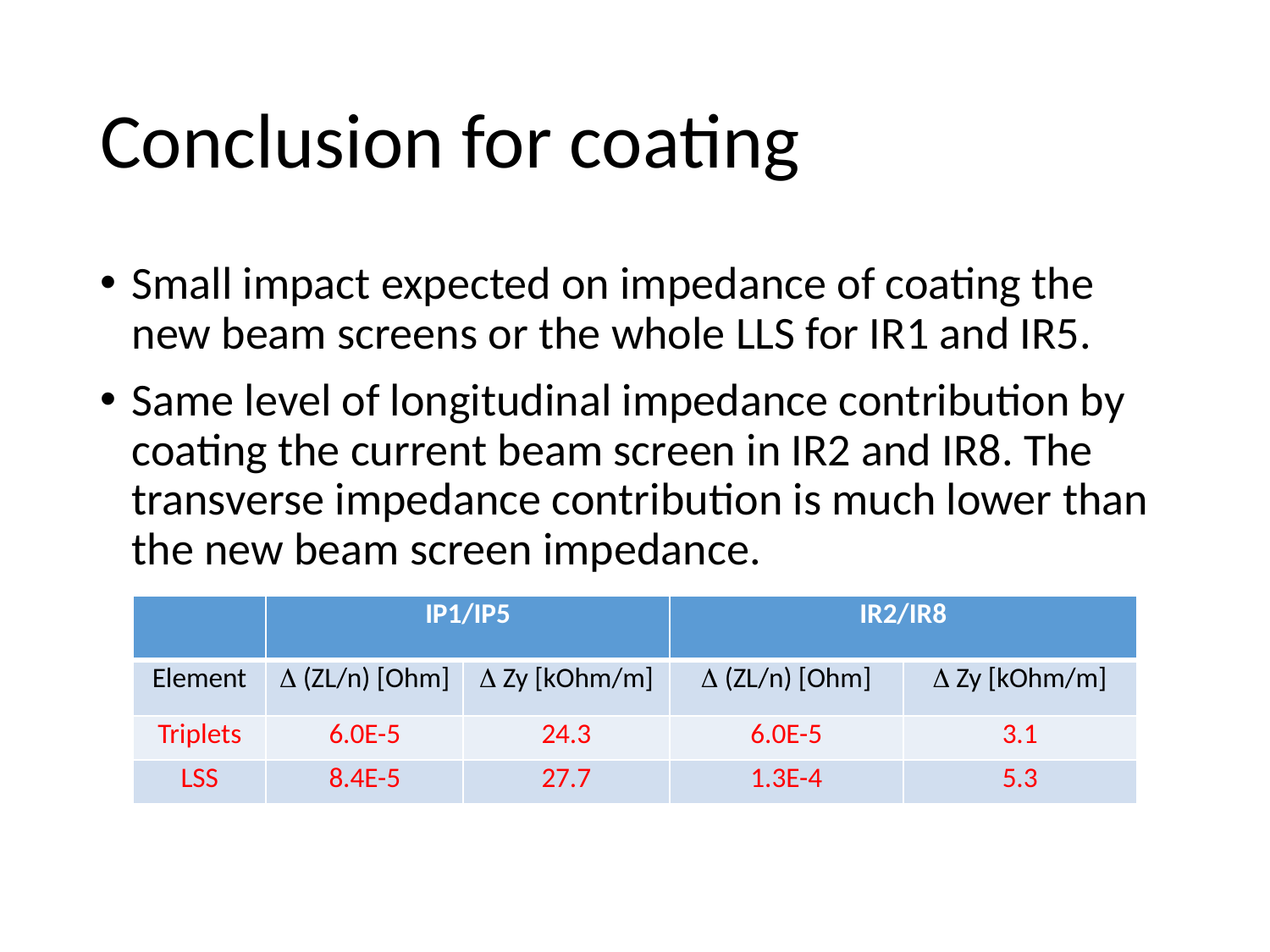

# Conclusion for coating
Small impact expected on impedance of coating the new beam screens or the whole LLS for IR1 and IR5.
Same level of longitudinal impedance contribution by coating the current beam screen in IR2 and IR8. The transverse impedance contribution is much lower than the new beam screen impedance.
|  | IP1/IP5 |  | IR2/IR8 |  |
| --- | --- | --- | --- | --- |
| Element | Δ (ZL/n) [Ohm] | Δ Zy [kOhm/m] | Δ (ZL/n) [Ohm] | Δ Zy [kOhm/m] |
| Triplets | 6.0E-5 | 24.3 | 6.0E-5 | 3.1 |
| LSS | 8.4E-5 | 27.7 | 1.3E-4 | 5.3 |